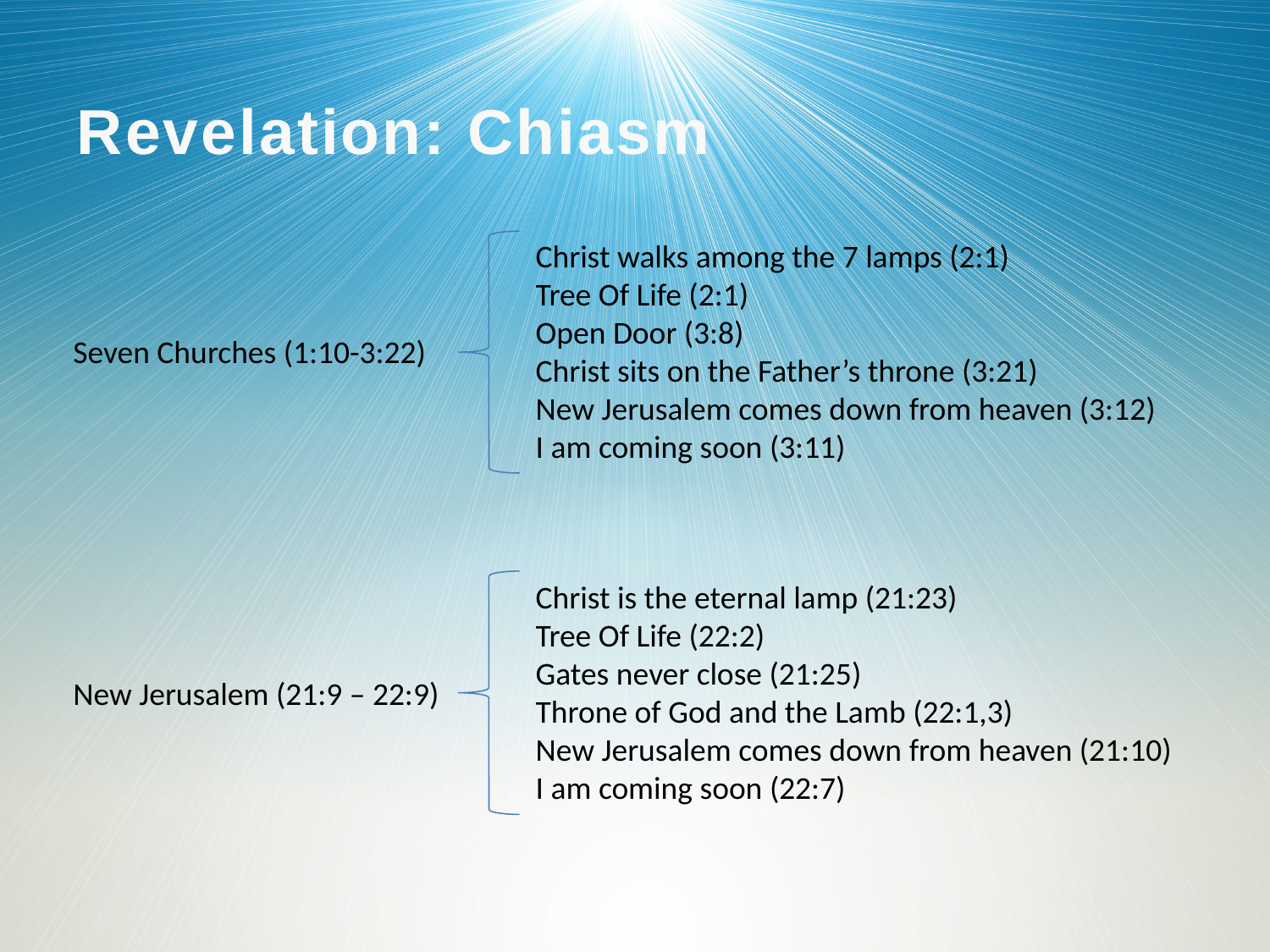

Revelation: Chiasm
Christ walks among the 7 lamps (2:1)
Tree Of Life (2:1)
Open Door (3:8)
Christ sits on the Father’s throne (3:21)
New Jerusalem comes down from heaven (3:12)
I am coming soon (3:11)

Seven Churches (1:10-3:22)
Christ is the eternal lamp (21:23)
Tree Of Life (22:2)
Gates never close (21:25)
Throne of God and the Lamb (22:1,3)
New Jerusalem comes down from heaven (21:10)
I am coming soon (22:7)

New Jerusalem (21:9 – 22:9)